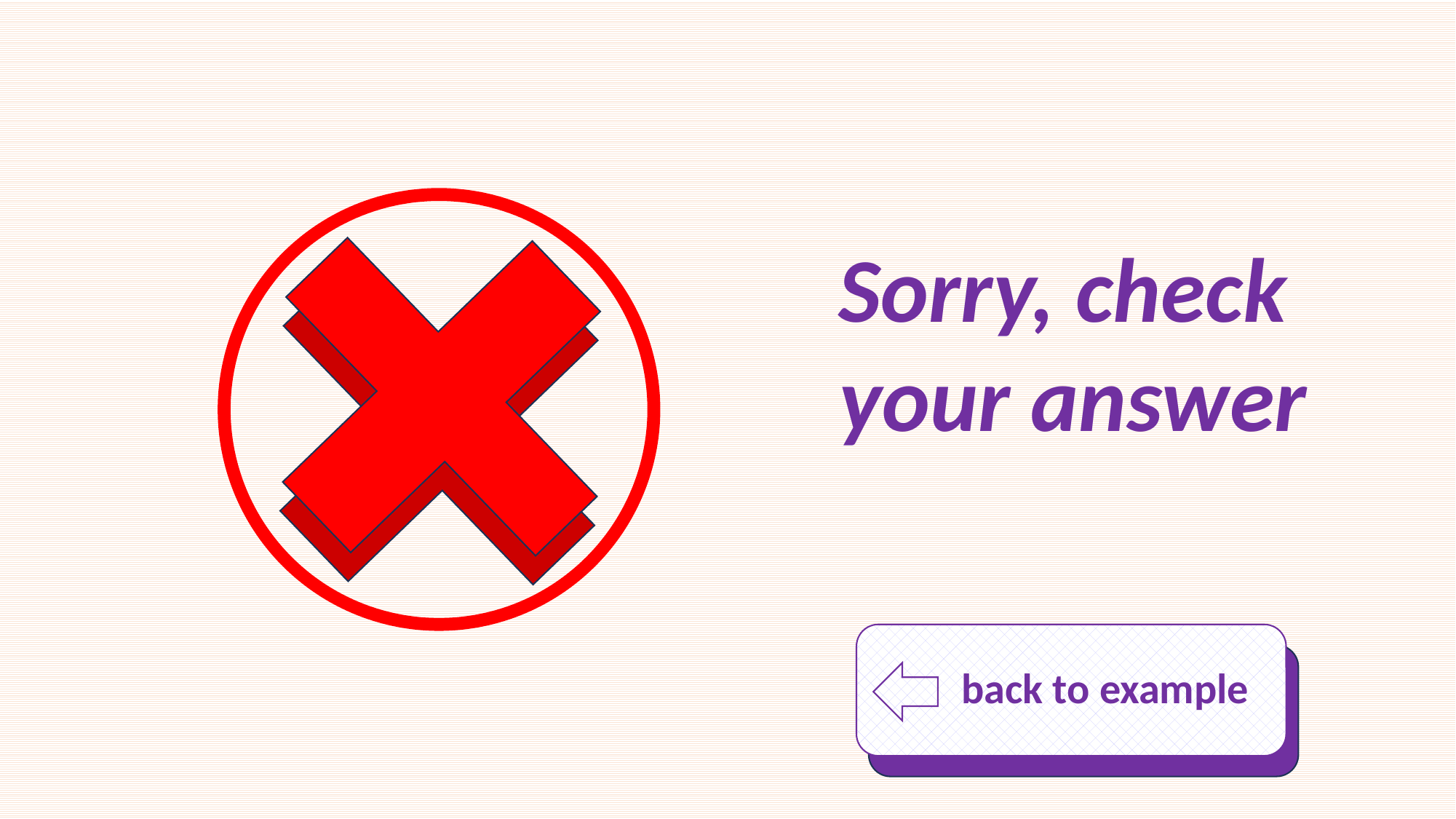

Sorry, check
your answer

        back to example